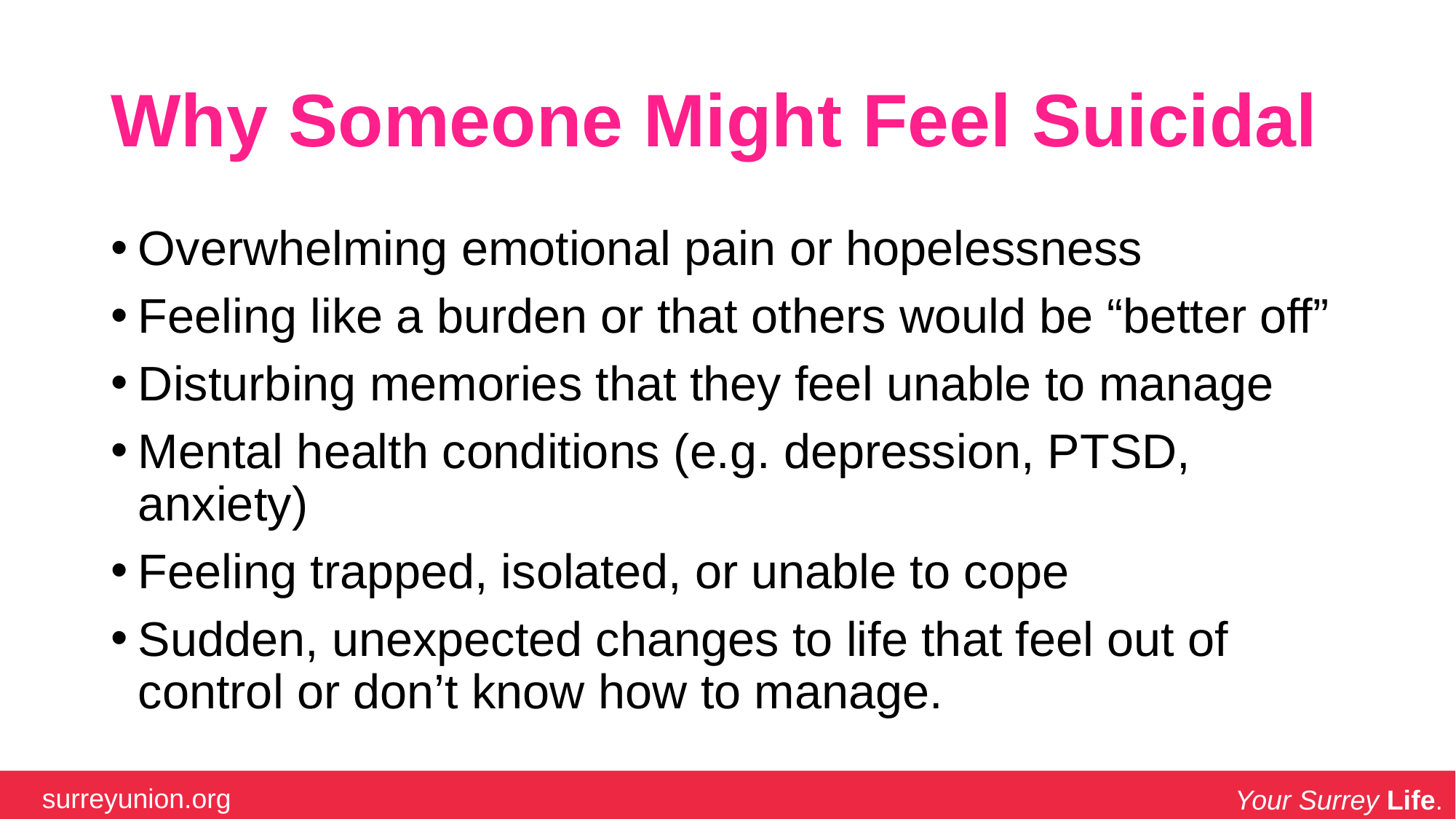

# Why Someone Might Feel Suicidal
Overwhelming emotional pain or hopelessness
Feeling like a burden or that others would be “better off”
Disturbing memories that they feel unable to manage
Mental health conditions (e.g. depression, PTSD, anxiety)
Feeling trapped, isolated, or unable to cope
Sudden, unexpected changes to life that feel out of control or don’t know how to manage.

surreyunion.org
Your Surrey Life.